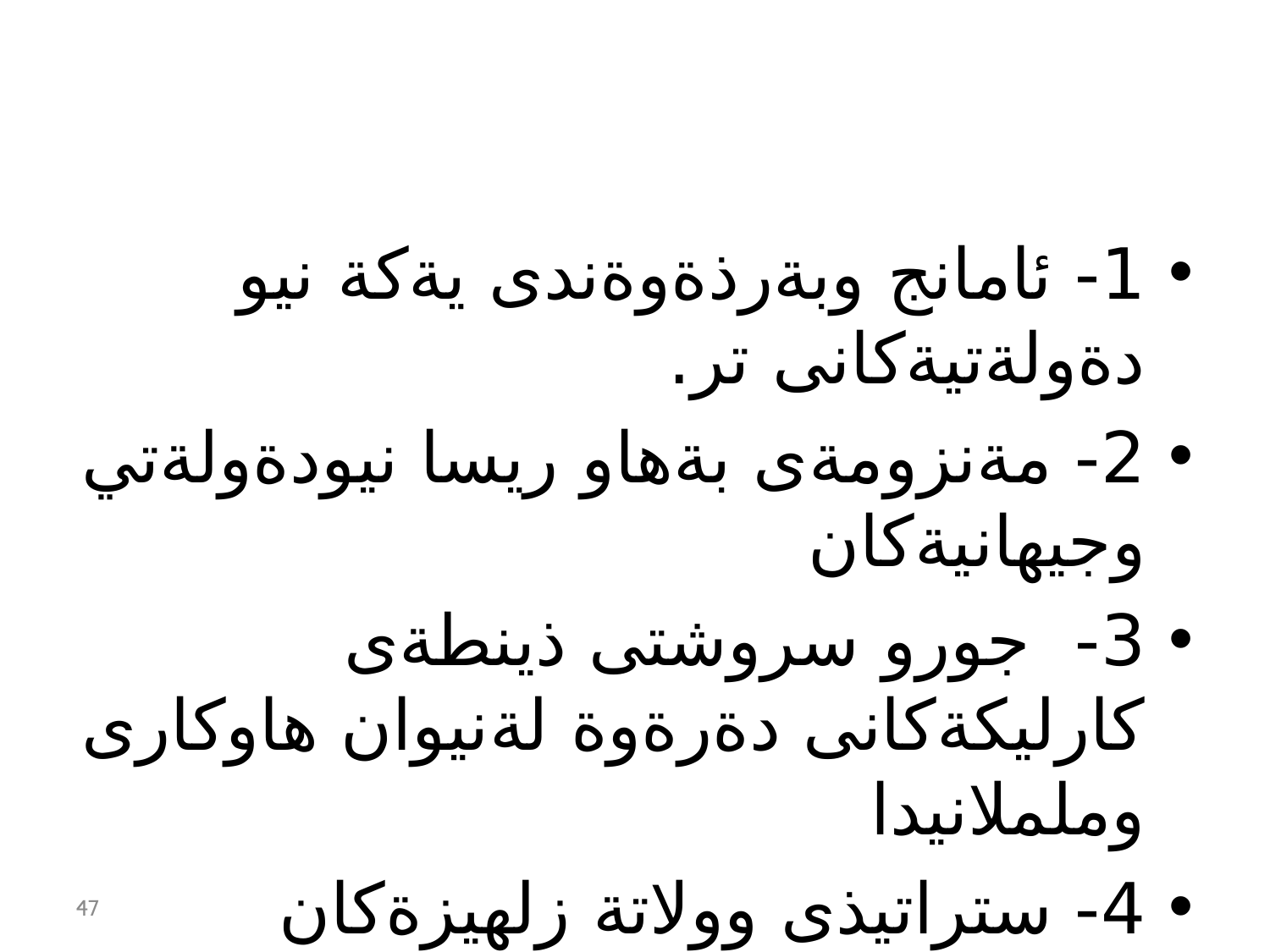

#
1- ئامانج وبةرذةوةندى يةكة نيو دةولةتيةكانى تر.
2- مةنزومةى بةهاو ريسا نيودةولةتي وجيهانيةكان
3-  جورو سروشتى ذينطةى كارليكةكانى دةرةوة لةنيوان هاوكارى وململانيدا
4- ستراتيذى وولاتة زلهيزةكان

47